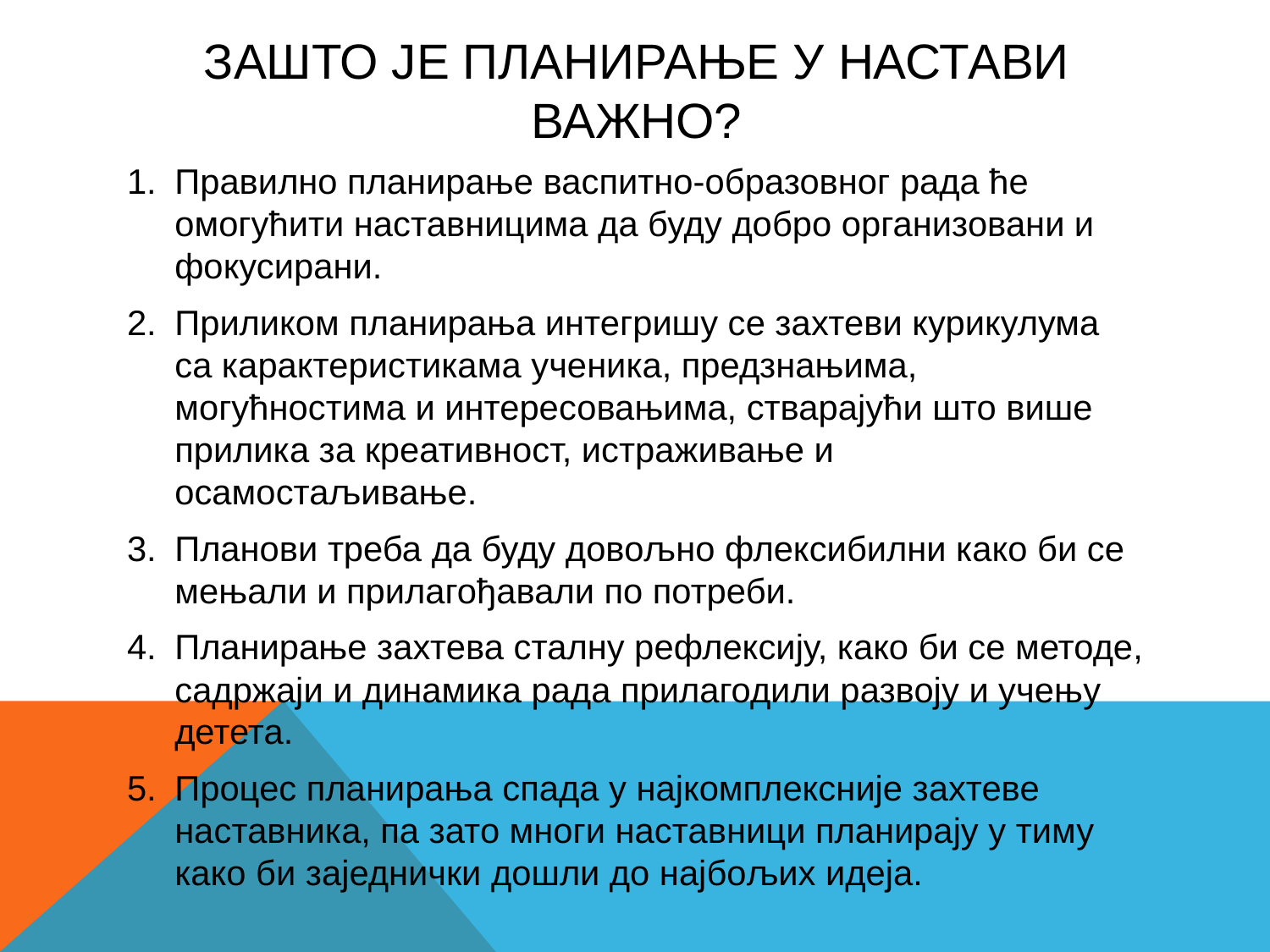

# Зашто је планирање у настави важно?
Правилно планирање васпитно-образовног рада ће омогућити наставницима да буду добро организовани и фокусирани.
Приликом планирања интегришу се захтеви курикулума са карактеристикама ученика, предзнањима, могућностима и интересовањима, стварајући што више прилика за креативност, истраживање и осамостаљивање.
Планови треба да буду довољно флексибилни како би се мењали и прилагођавали по потреби.
Планирање захтева сталну рефлексију, како би се методе, садржаји и динамика рада прилагодили развоју и учењу детета.
Процес планирања спада у најкомплексније захтеве наставника, па зато многи наставници планирају у тиму како би заједнички дошли до најбољих идеја.